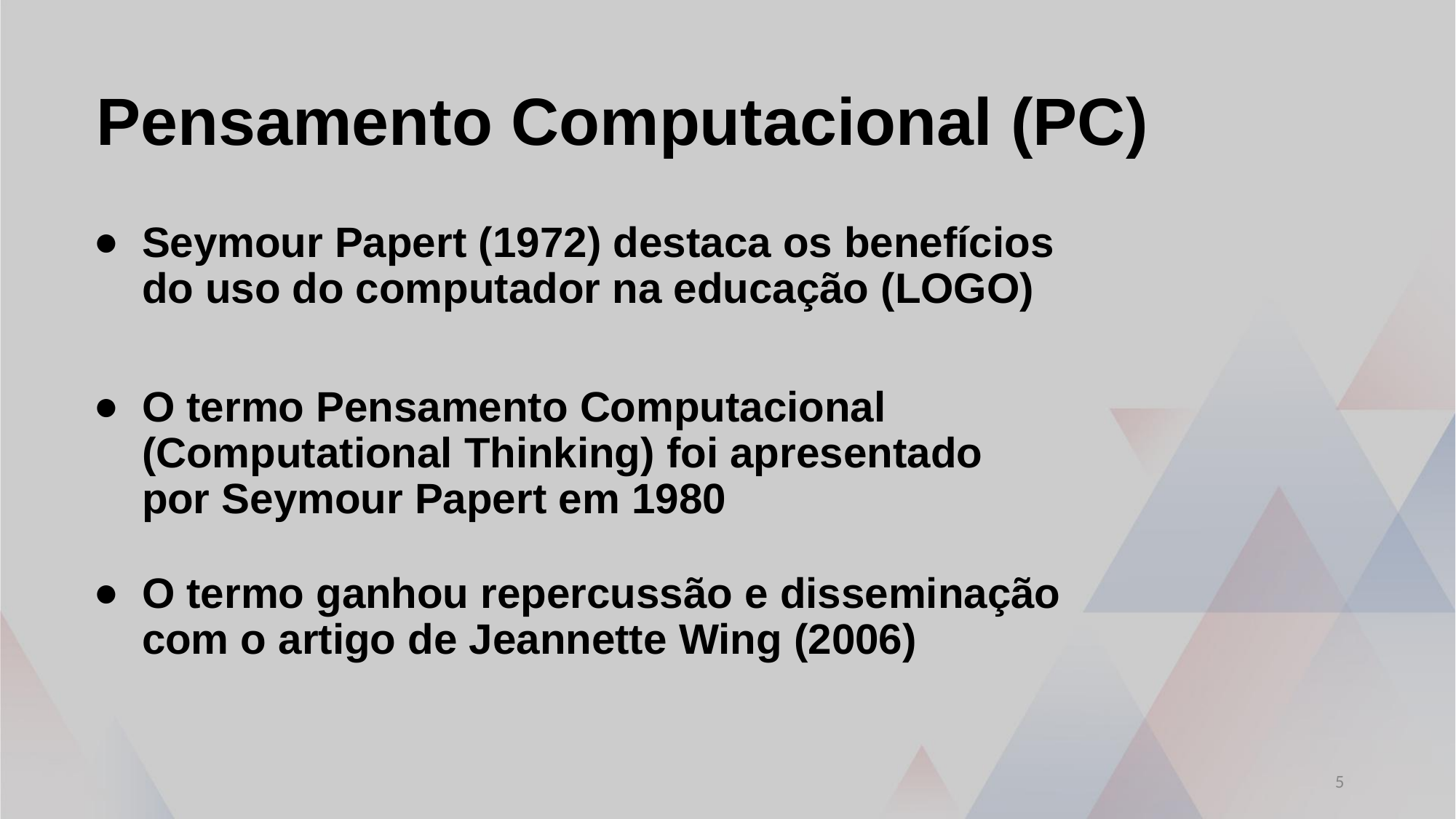

Pensamento Computacional (PC)
Seymour Papert (1972) destaca os benefícios do uso do computador na educação (LOGO)

O termo Pensamento Computacional (Computational Thinking) foi apresentado por Seymour Papert em 1980

O termo ganhou repercussão e disseminação com o artigo de Jeannette Wing (2006)

5